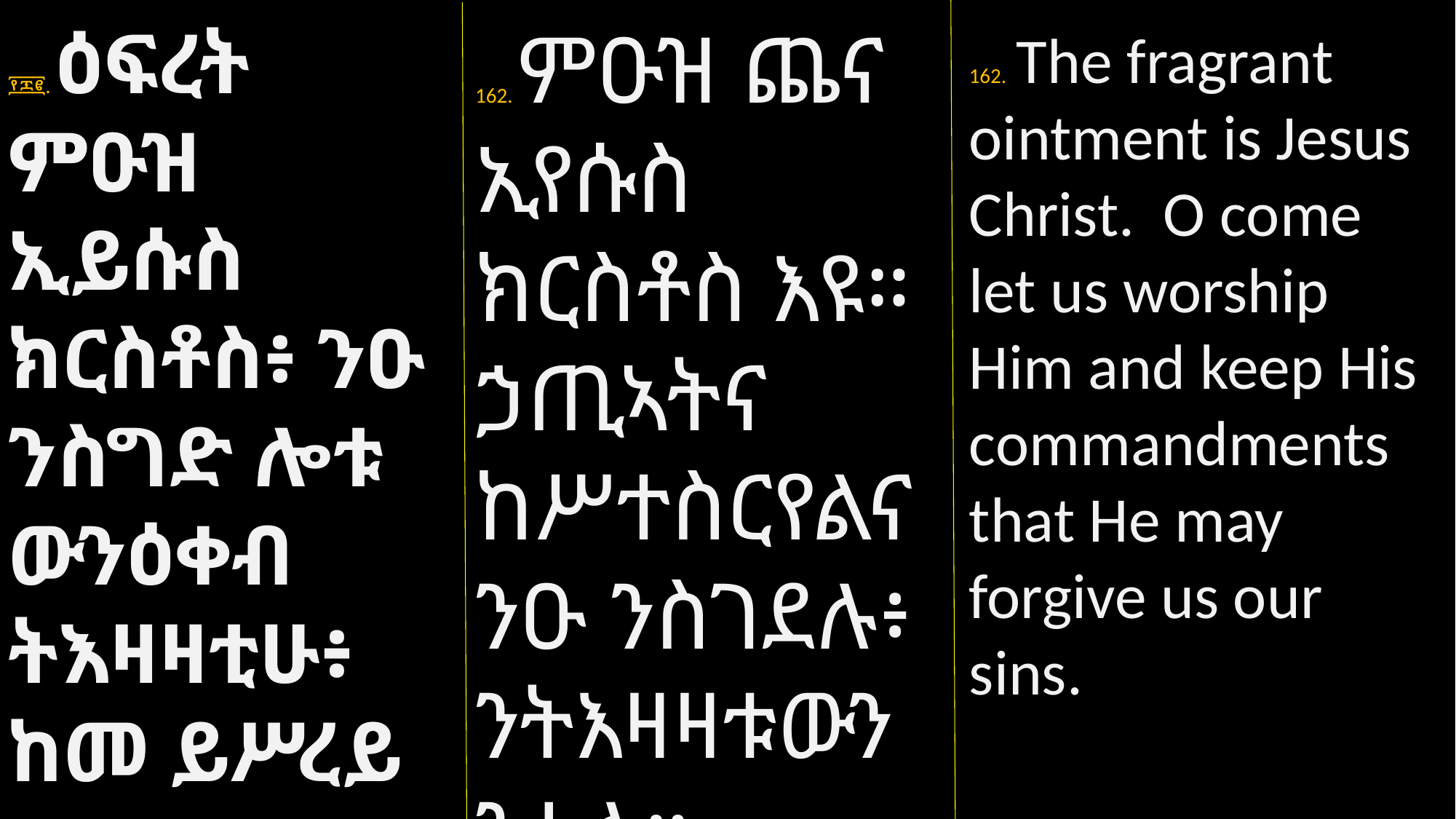

፻፷፪. ዕፍረት ምዑዝ ኢይሱስ ክርስቶስ፥ ንዑ ንስግድ ሎቱ ውንዕቀብ ትእዛዛቲሁ፥ ከመ ይሥረይ ለነ ኃጣውኢነ።
162. ምዑዝ ጨና ኢየሱስ ክርስቶስ እዩ። ኃጢኣትና ከሥተስርየልና ንዑ ንስገደሉ፥ ንትእዛዛቱውን ንሓሉ።
162.  The fragrant ointment is Jesus Christ.  O come let us worship Him and keep His commandments that He may forgive us our sins.